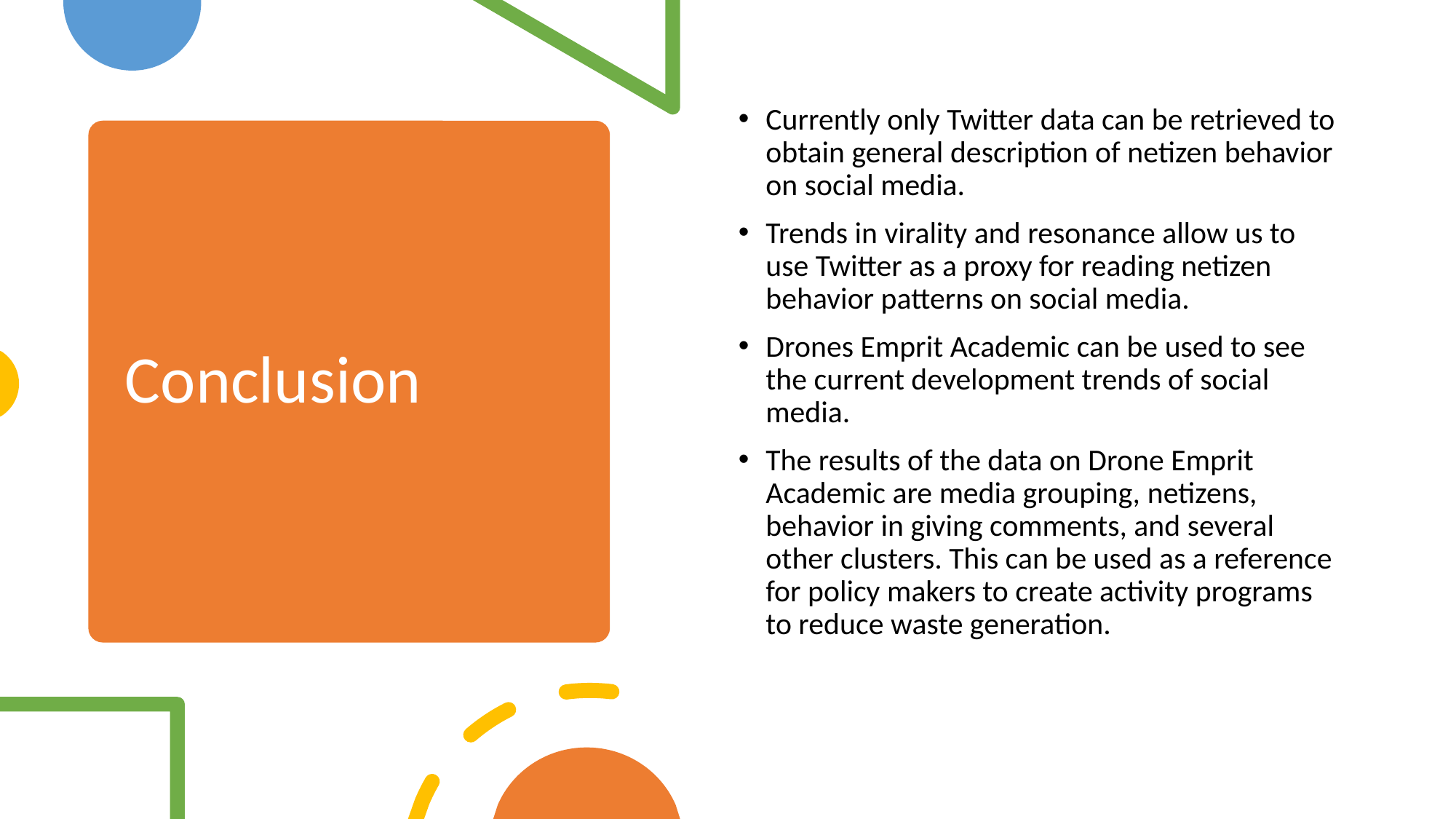

Currently only Twitter data can be retrieved to obtain general description of netizen behavior on social media.
Trends in virality and resonance allow us to use Twitter as a proxy for reading netizen behavior patterns on social media.
Drones Emprit Academic can be used to see the current development trends of social media.
The results of the data on Drone Emprit Academic are media grouping, netizens, behavior in giving comments, and several other clusters. This can be used as a reference for policy makers to create activity programs to reduce waste generation.

# Conclusion